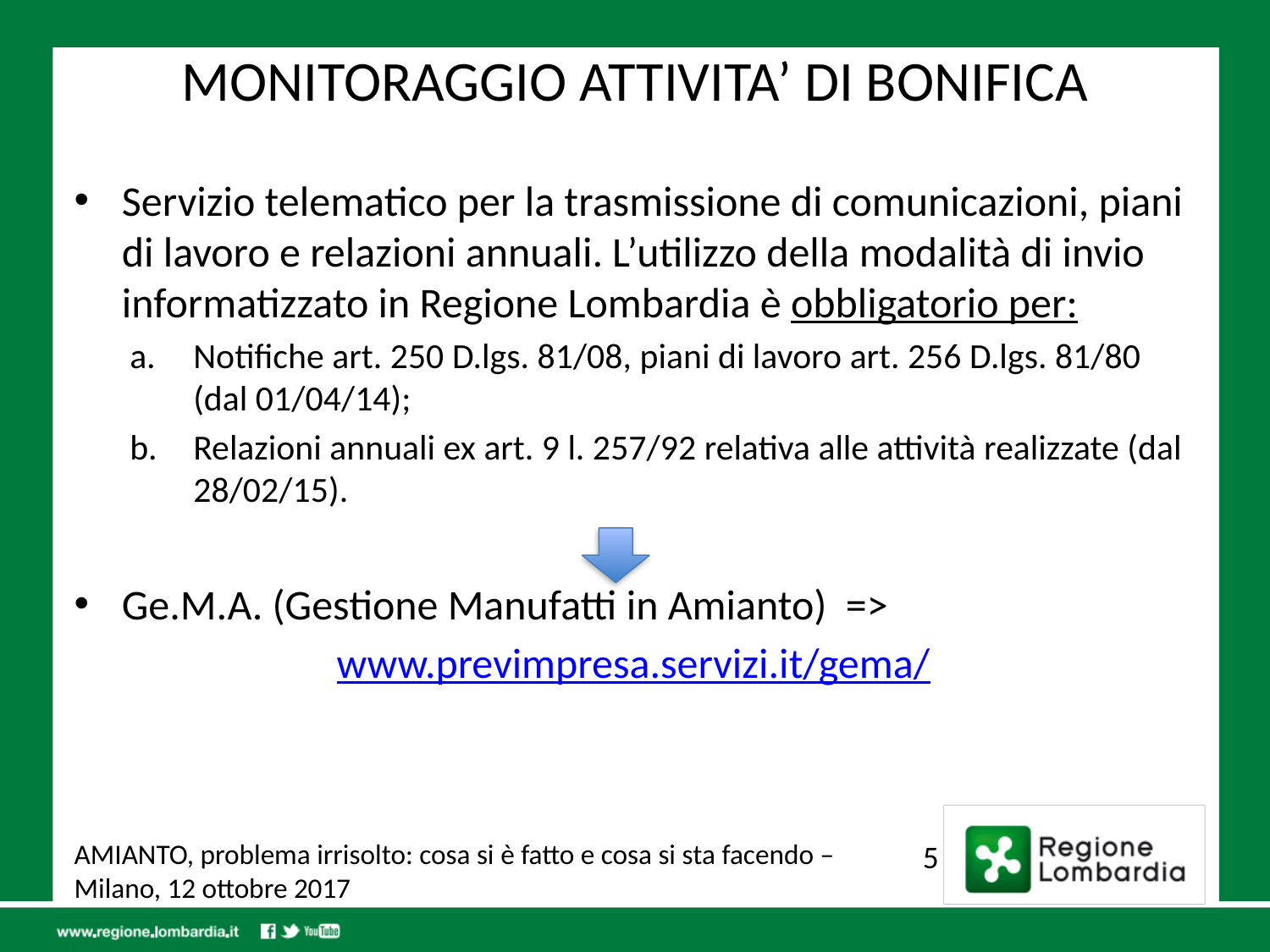

# MONITORAGGIO ATTIVITA’ DI BONIFICA
Servizio telematico per la trasmissione di comunicazioni, piani di lavoro e relazioni annuali. L’utilizzo della modalità di invio informatizzato in Regione Lombardia è obbligatorio per:
Notifiche art. 250 D.lgs. 81/08, piani di lavoro art. 256 D.lgs. 81/80 (dal 01/04/14);
Relazioni annuali ex art. 9 l. 257/92 relativa alle attività realizzate (dal 28/02/15).

Ge.M.A. (Gestione Manufatti in Amianto)  =>
www.previmpresa.servizi.it/gema/

AMIANTO, problema irrisolto: cosa si è fatto e cosa si sta facendo – Milano, 12 ottobre 2017
5